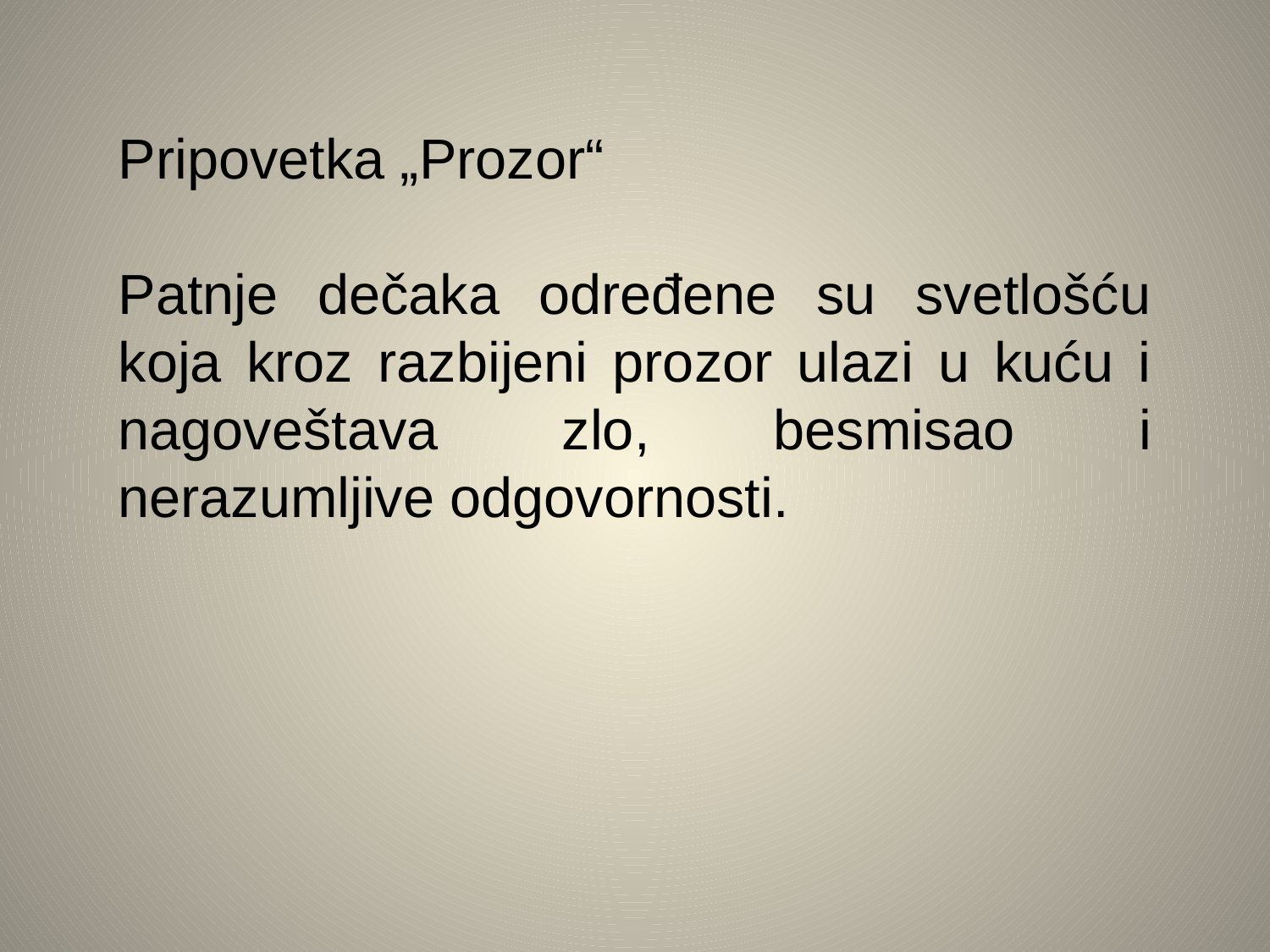

Pripovetka „Prozor“

Patnje dečaka određene su svetlošću koja kroz razbijeni prozor ulazi u kuću i nagoveštava zlo, besmisao i nerazumljive odgovornosti.